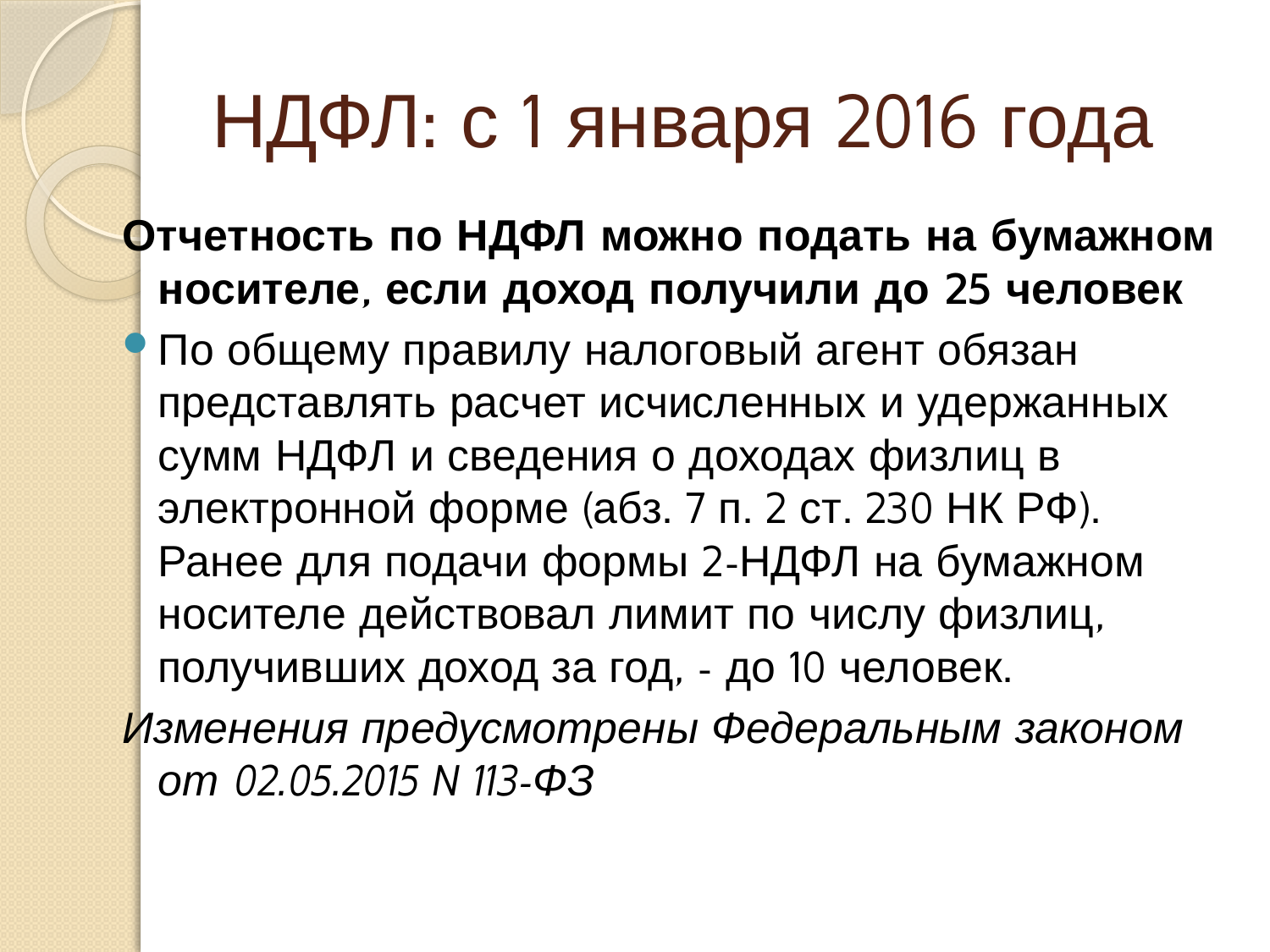

# НДФЛ: с 1 января 2016 года
Отчетность по НДФЛ можно подать на бумажном носителе, если доход получили до 25 человек
По общему правилу налоговый агент обязан представлять расчет исчисленных и удержанных сумм НДФЛ и сведения о доходах физлиц в электронной форме (абз. 7 п. 2 ст. 230 НК РФ). Ранее для подачи формы 2-НДФЛ на бумажном носителе действовал лимит по числу физлиц, получивших доход за год, - до 10 человек.
Изменения предусмотрены Федеральным законом от 02.05.2015 N 113-ФЗ